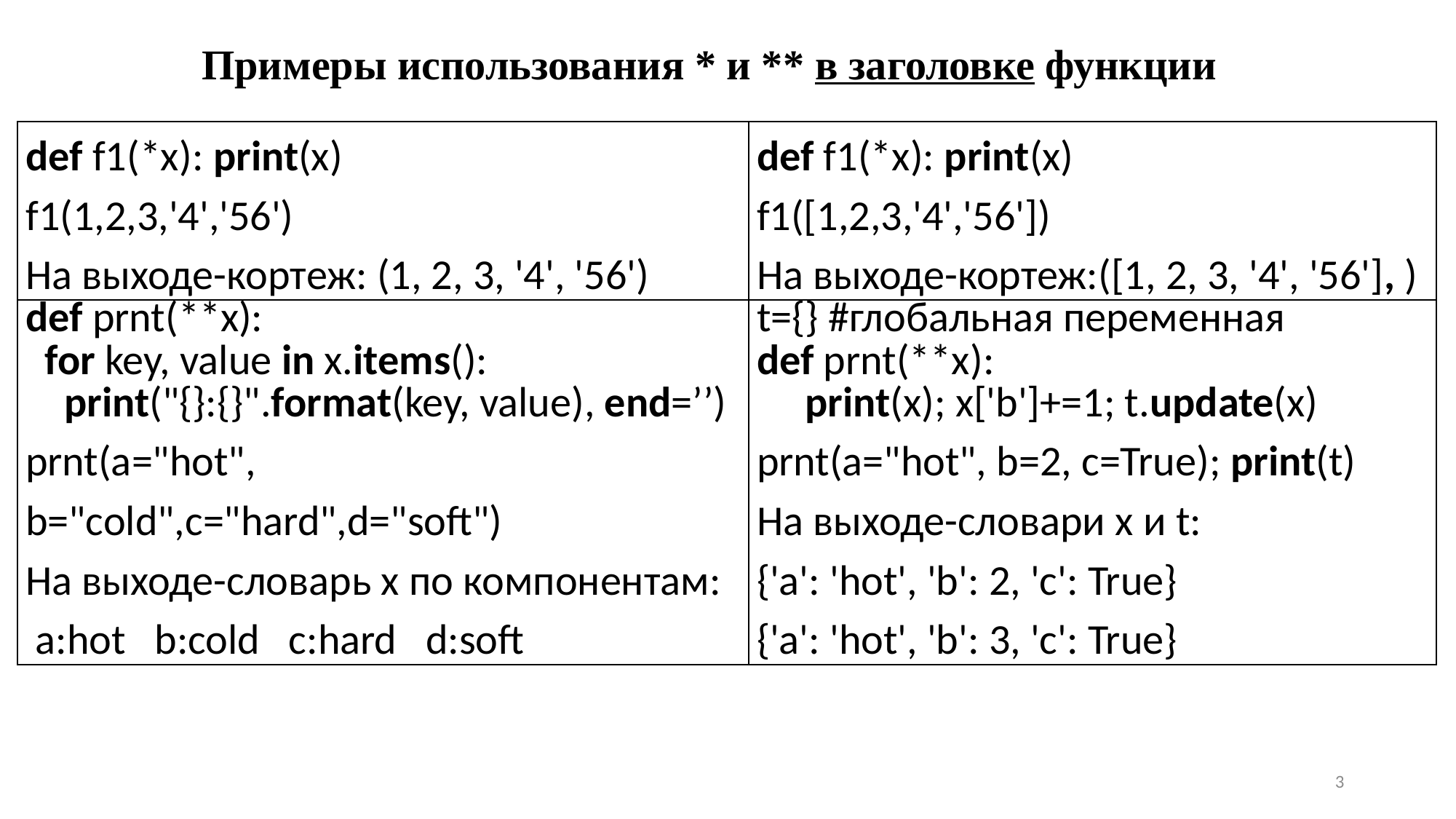

Примеры использования * и ** в заголовке функции
| def f1(\*x): print(x) f1(1,2,3,'4','56') На выходе-кортеж: (1, 2, 3, '4', '56') | def f1(\*x): print(x) f1([1,2,3,'4','56']) На выходе-кортеж:([1, 2, 3, '4', '56'], ) |
| --- | --- |
| def prnt(\*\*x): for key, value in x.items(): print("{}:{}".format(key, value), end=’’) prnt(a="hot", b="cold",c="hard",d="soft") На выходе-словарь x по компонентам: a:hot b:cold c:hard d:soft | t={} #глобальная переменная def prnt(\*\*x): print(x); x['b']+=1; t.update(x) prnt(a="hot", b=2, c=True); print(t) На выходе-словари x и t: {'a': 'hot', 'b': 2, 'c': True} {'a': 'hot', 'b': 3, 'c': True} |
3